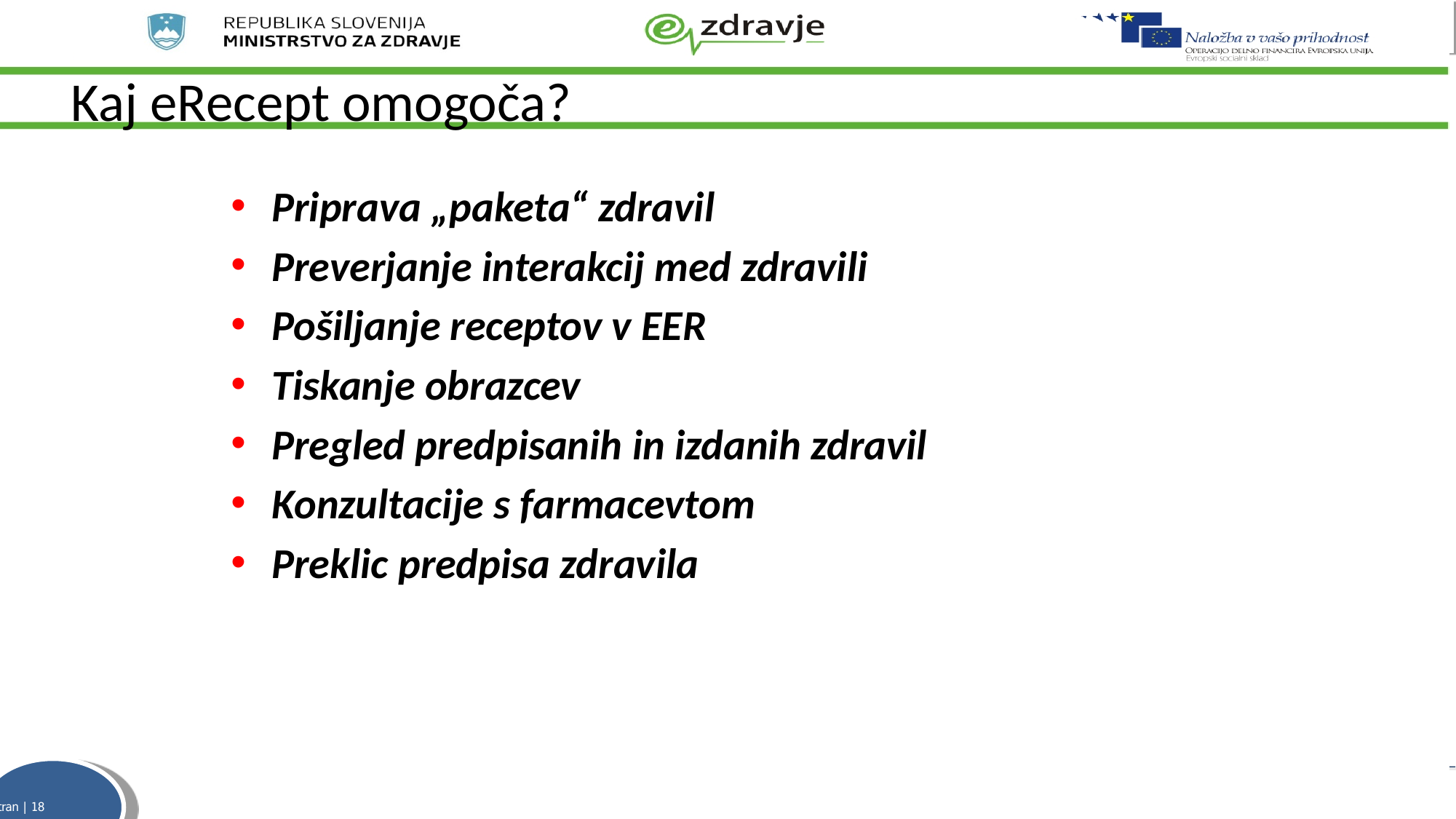

# Kaj eRecept omogoča?
Priprava „paketa“ zdravil
Preverjanje interakcij med zdravili
Pošiljanje receptov v EER
Tiskanje obrazcev
Pregled predpisanih in izdanih zdravil
Konzultacije s farmacevtom
Preklic predpisa zdravila